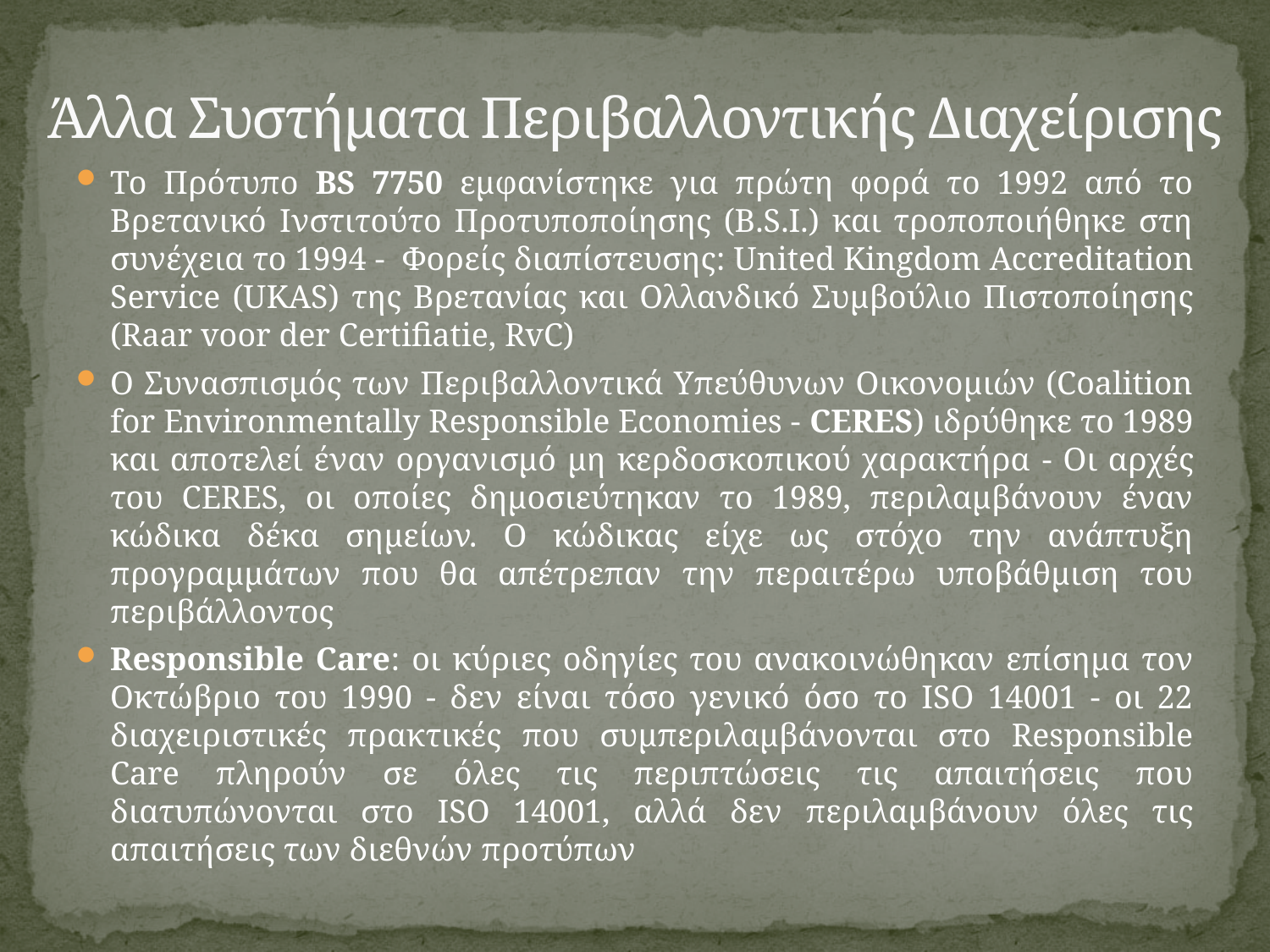

# Άλλα Συστήματα Περιβαλλοντικής Διαχείρισης
Το Πρότυπο BS 7750 εμφανίστηκε για πρώτη φορά το 1992 από το Βρετανικό Ινστιτούτο Προτυποποίησης (B.S.I.) και τροποποιήθηκε στη συνέχεια το 1994 -  Φορείς διαπίστευσης: United Kingdom Accreditation Service (UKAS) της Βρετανίας και Ολλανδικό Συμβούλιο Πιστοποίησης (Raar voor der Certifiatie, RvC)
Ο Συνασπισμός των Περιβαλλοντικά Υπεύθυνων Οικονομιών (Coalition for Environmentally Responsible Economies - CERES) ιδρύθηκε το 1989 και αποτελεί έναν οργανισμό μη κερδοσκοπικού χαρακτήρα - Οι αρχές του CERES, οι οποίες δημοσιεύτηκαν το 1989, περιλαμβάνουν έναν κώδικα δέκα σημείων. Ο κώδικας είχε ως στόχο την ανάπτυξη προγραμμάτων που θα απέτρεπαν την περαιτέρω υποβάθμιση του περιβάλλοντος
Responsible Care: οι κύριες οδηγίες του ανακοινώθηκαν επίσημα τον Οκτώβριο του 1990 - δεν είναι τόσο γενικό όσο το ISO 14001 - οι 22 διαχειριστικές πρακτικές που συμπεριλαμβάνονται στο Responsible Care πληρούν σε όλες τις περιπτώσεις τις απαιτήσεις που διατυπώνονται στο ISO 14001, αλλά δεν περιλαμβάνουν όλες τις απαιτήσεις των διεθνών προτύπων